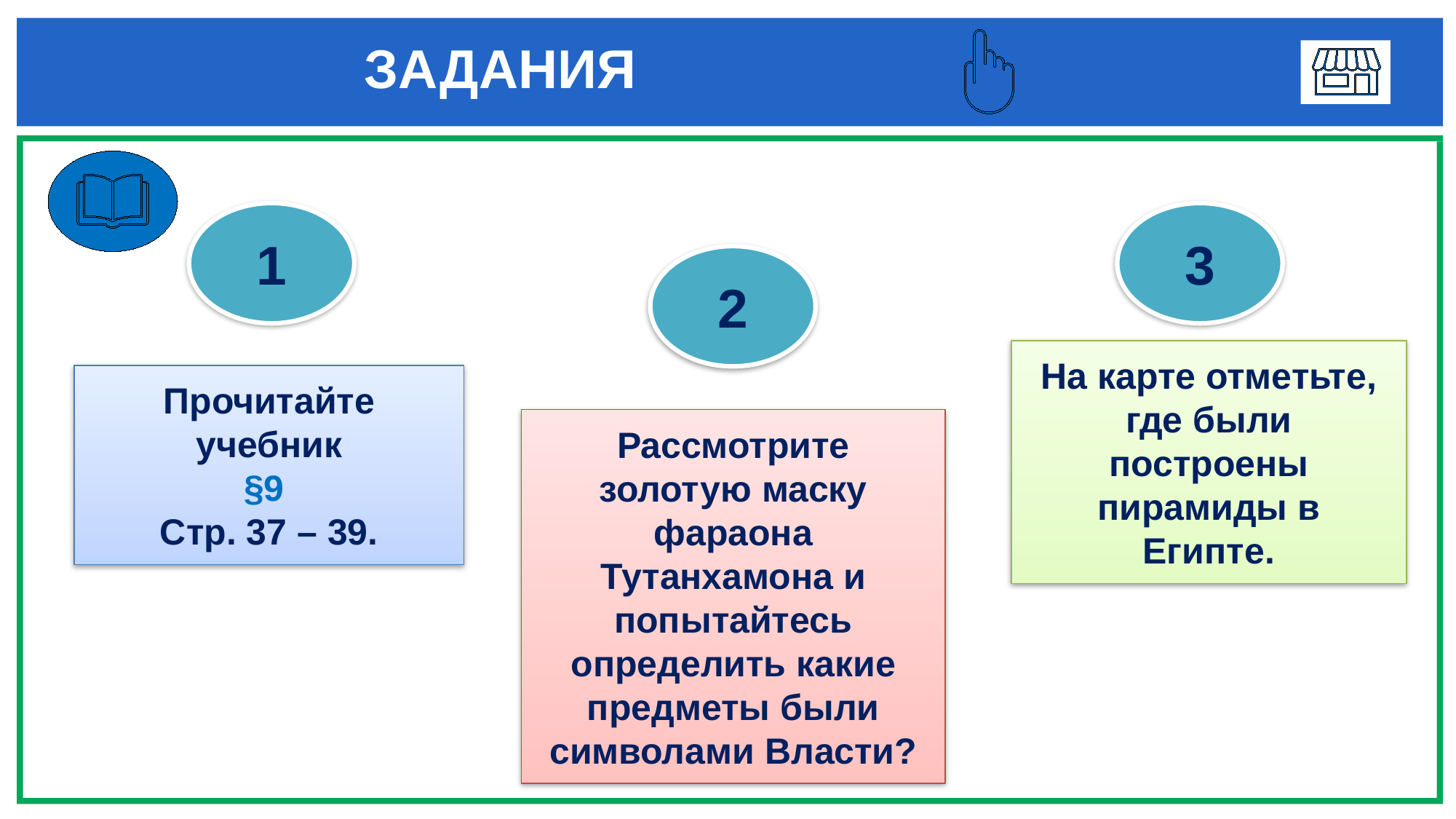

# ЗАДАНИЯ

1
3
2
На карте отметьте, где были построены пирамиды в Египте.
Прочитайте учебник
§9
Стр. 37 – 39.
Рассмотрите золотую маску фараона Тутанхамона и попытайтесь определить какие предметы были символами Власти?